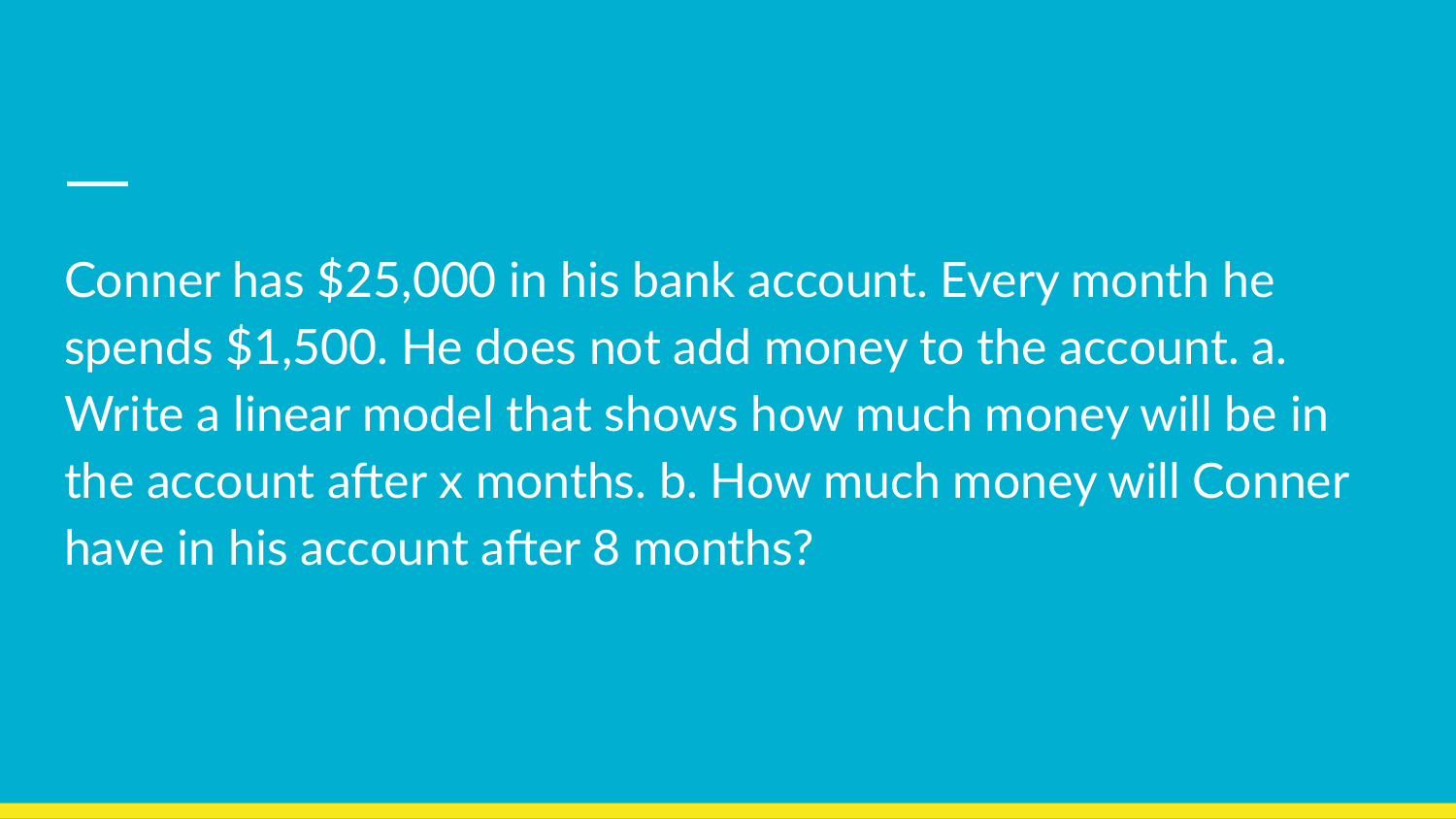

#
Conner has $25,000 in his bank account. Every month he spends $1,500. He does not add money to the account. a. Write a linear model that shows how much money will be in the account after x months. b. How much money will Conner have in his account after 8 months?